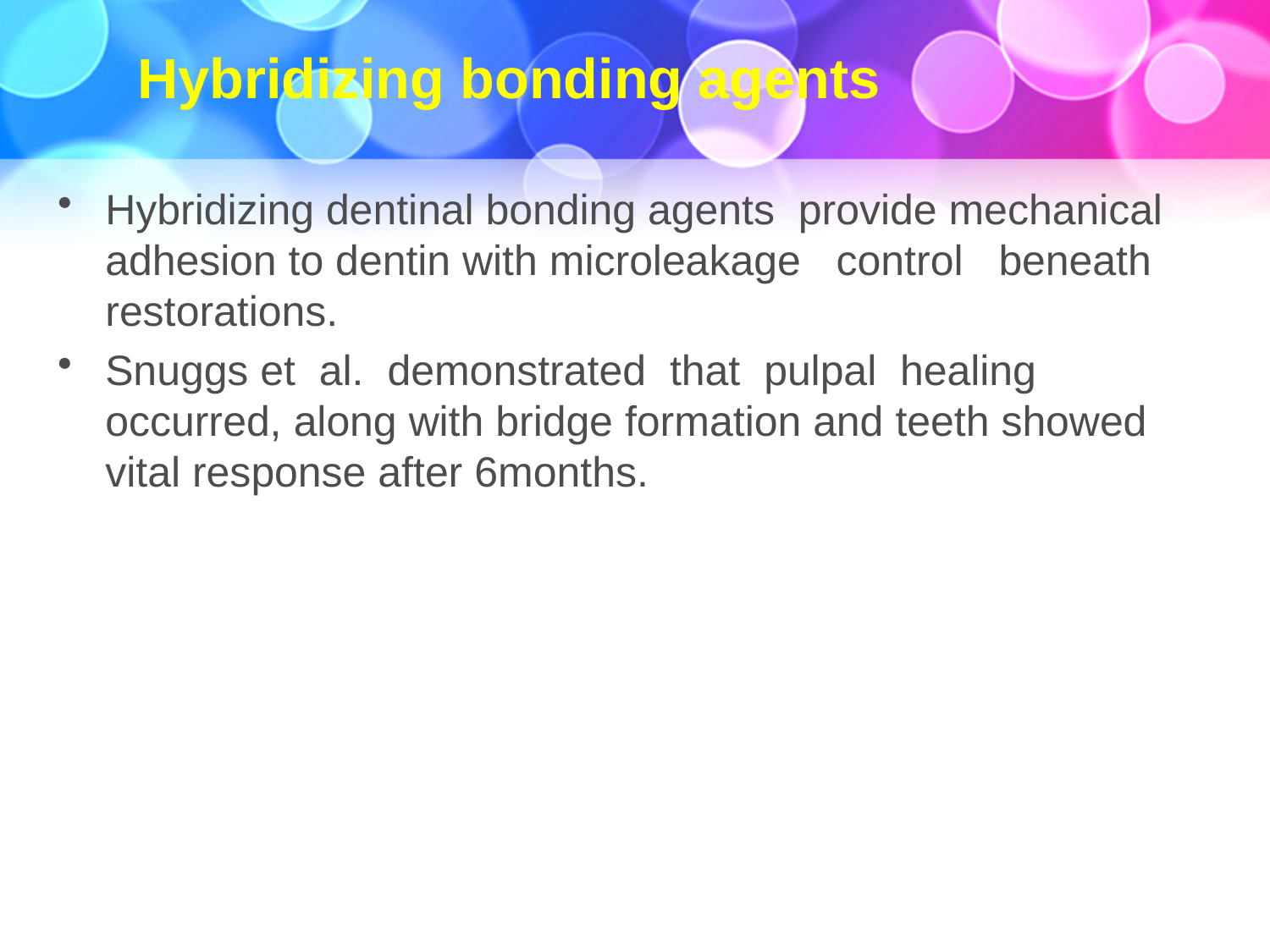

# Hybridizing bonding agents
Hybridizing dentinal bonding agents  provide mechanical adhesion to dentin with microleakage   control   beneath   restorations.
Snuggs et  al.  demonstrated  that  pulpal  healing occurred, along with bridge formation and teeth showed vital response after 6months.